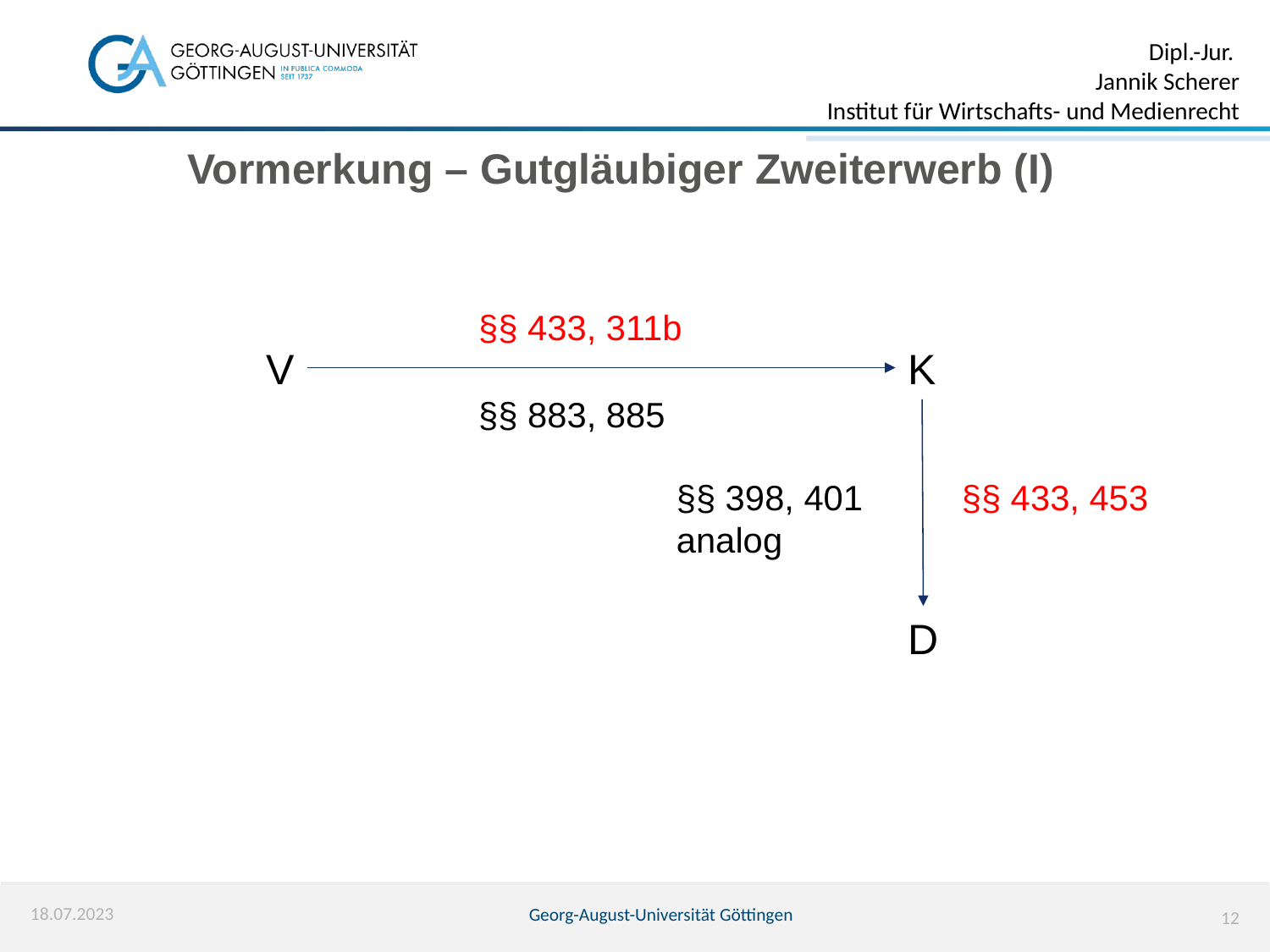

Vormerkung – Gutgläubiger Zweiterwerb (I)

§§ 433, 311b
V
K
§§ 883, 885
§§ 398, 401 analog
§§ 433, 453
D
18.07.2023
Georg-August-Universität Göttingen
12